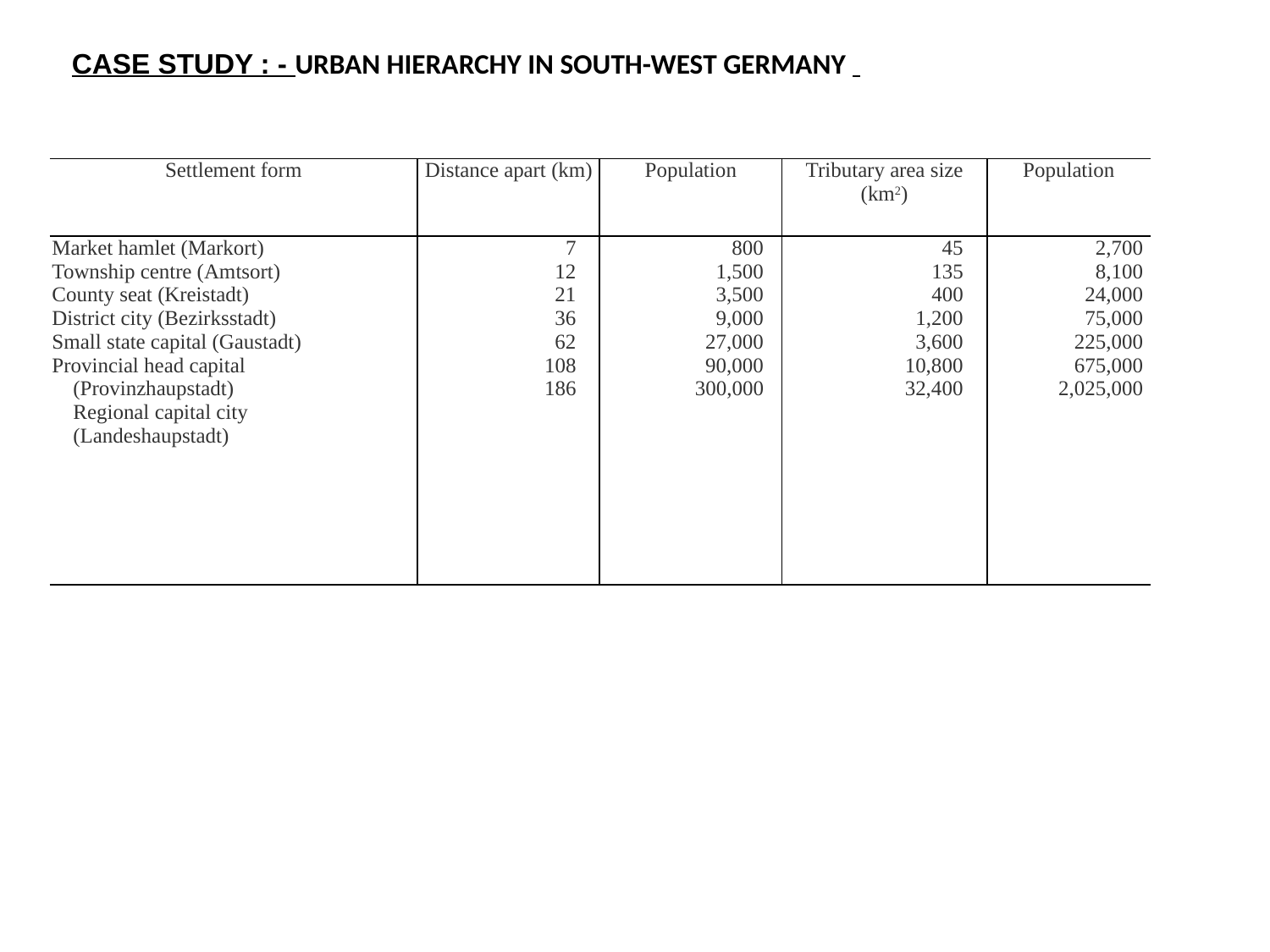

#
CASE STUDY : - URBAN HIERARCHY IN SOUTH-WEST GERMANY
| Settlement form | Distance apart (km) | Population | Tributary area size (km2) | Population |
| --- | --- | --- | --- | --- |
| Market hamlet (Markort) Township centre (Amtsort) County seat (Kreistadt) District city (Bezirksstadt) Small state capital (Gaustadt) Provincial head capital (Provinzhaupstadt) Regional capital city (Landeshaupstadt) | 7 12 21 36 62 108 186 | 800 1,500 3,500 9,000 27,000 90,000 300,000 | 45 135 400 1,200 3,600 10,800 32,400 | 2,700 8,100 24,000 75,000 225,000 675,000 2,025,000 |